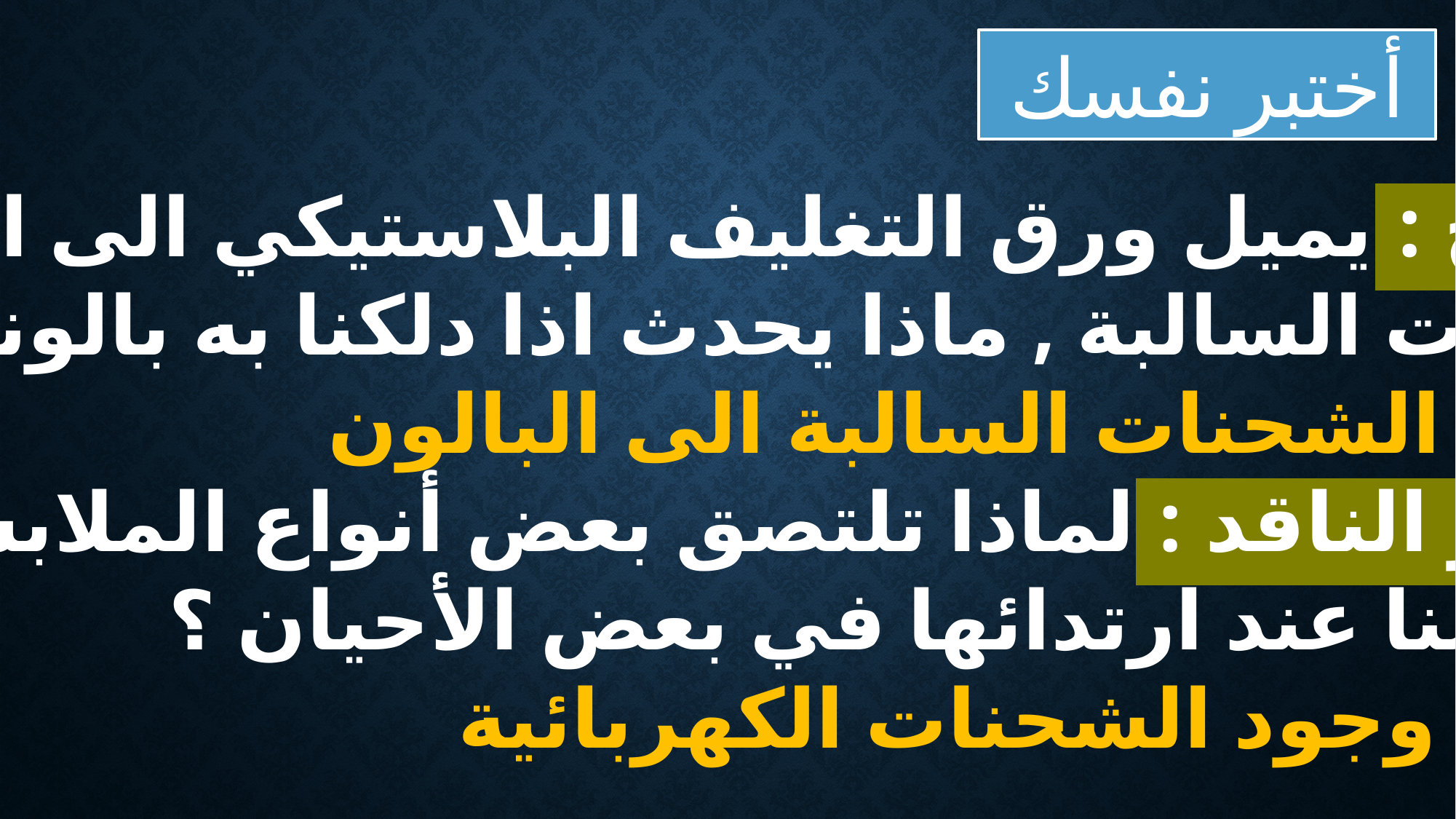

أختبر نفسك
أستنتج : يميل ورق التغليف البلاستيكي الى اكتساب
الشحنات السالبة , ماذا يحدث اذا دلكنا به بالونا ؟
تنتقل الشحنات السالبة الى البالون .
التفكير الناقد : لماذا تلتصق بعض أنواع الملابس
 بأجسامنا عند ارتدائها في بعض الأحيان ؟
بسبب وجود الشحنات الكهربائية .